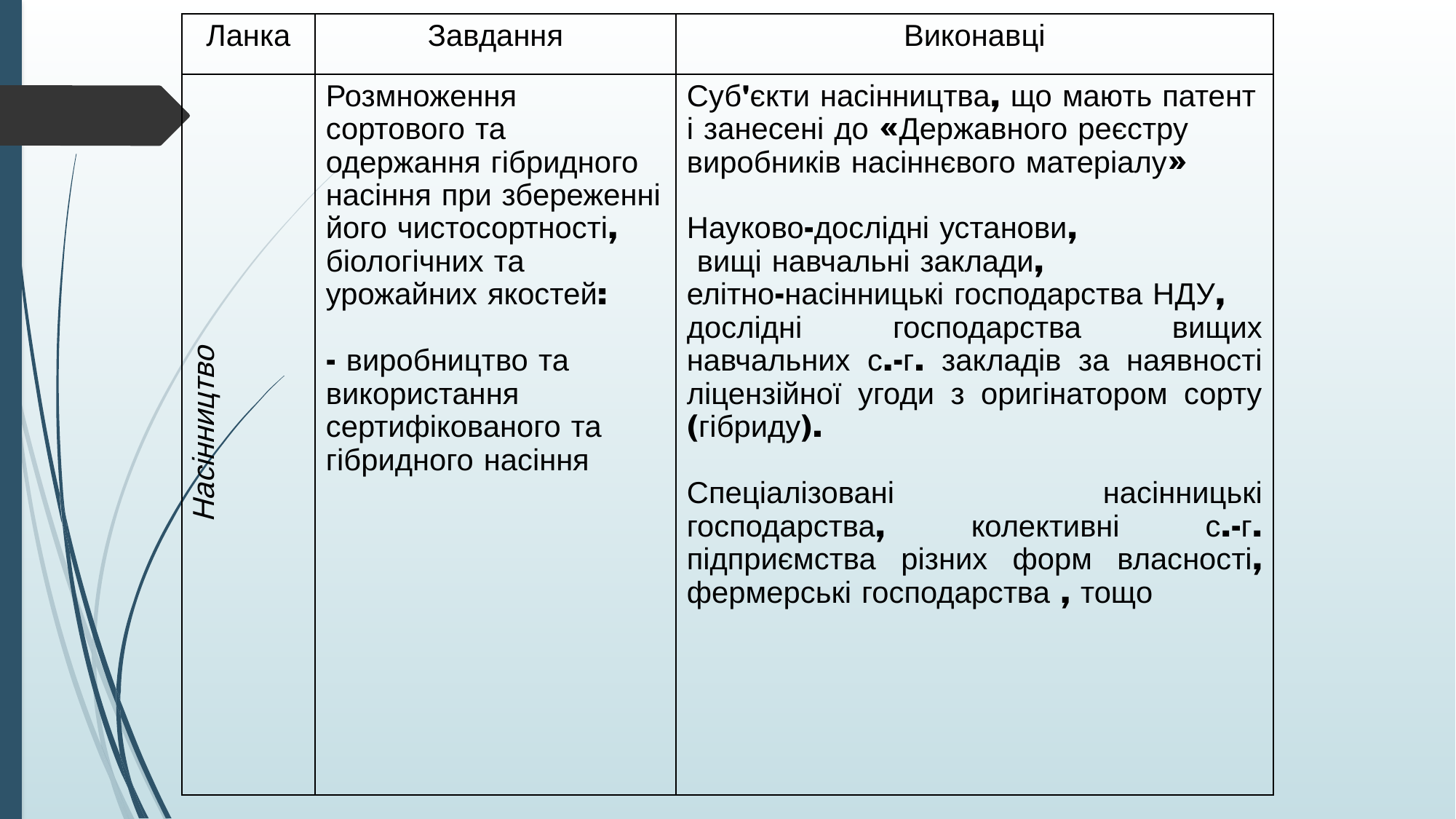

| Ланка | Завдання | Виконавці |
| --- | --- | --- |
| Насінництво | Розмноження сортового та одержання гібридного насіння при збереженні його чистосортності, біологічних та урожайних якостей: - виробництво та використання сертифікованого та гібридного насіння | Суб'єкти насінництва, що мають патент і занесені до «Державного реєстру виробників насіннєвого матеріалу» Науково-дослідні установи, вищі навчальні заклади, елітно-насінницькі господарства НДУ, дослідні господарства вищих навчальних с.-г. закладів за наявності ліцензійної угоди з оригінатором сорту (гібриду). Спеціалізовані насінницькі господарства, колективні с.-г. підприємства різних форм власності, фермерські господарства , тощо |